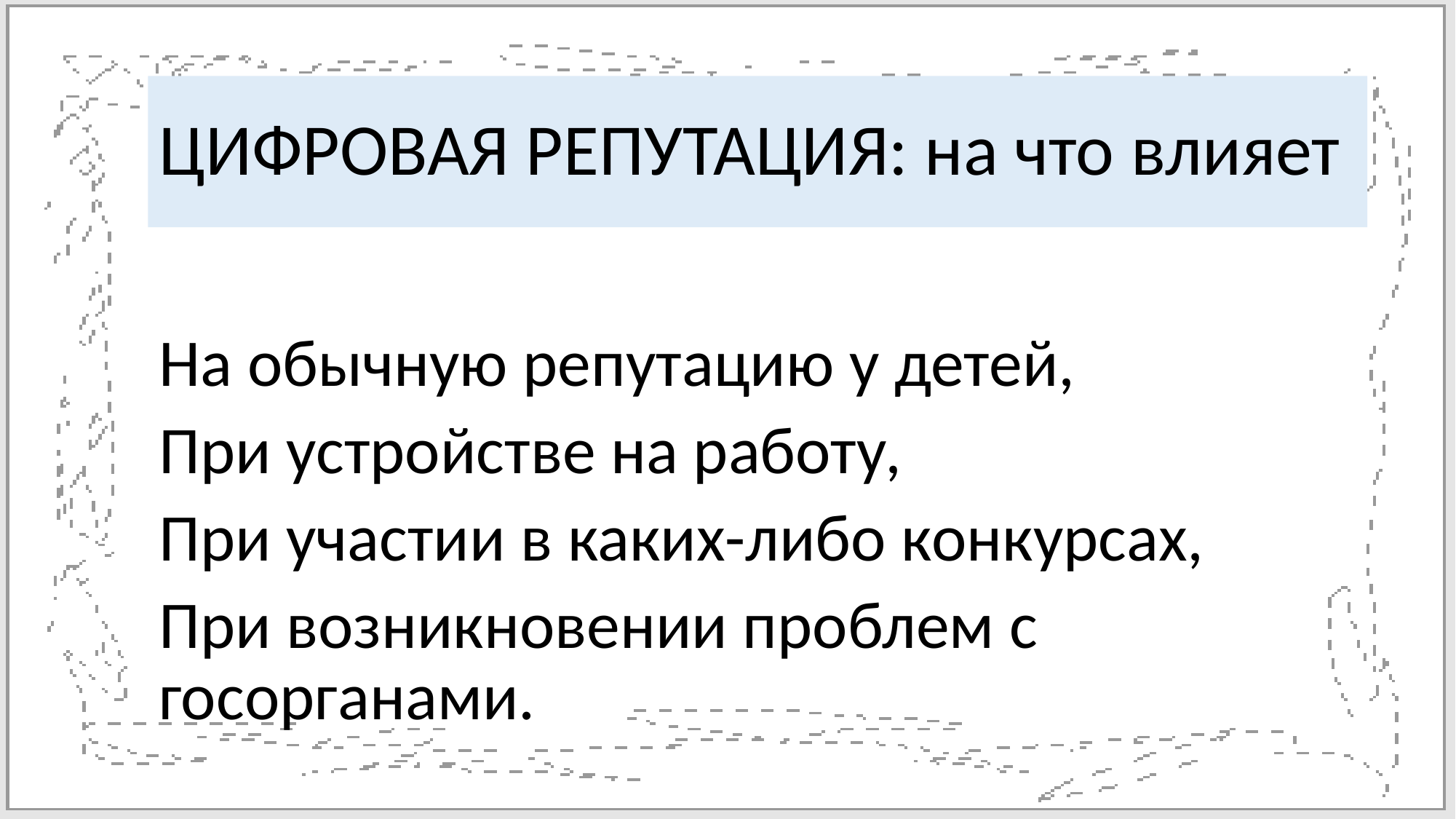

# ЦИФРОВАЯ РЕПУТАЦИЯ: на что влияет
На обычную репутацию у детей,
При устройстве на работу,
При участии в каких-либо конкурсах,
При возникновении проблем с госорганами.